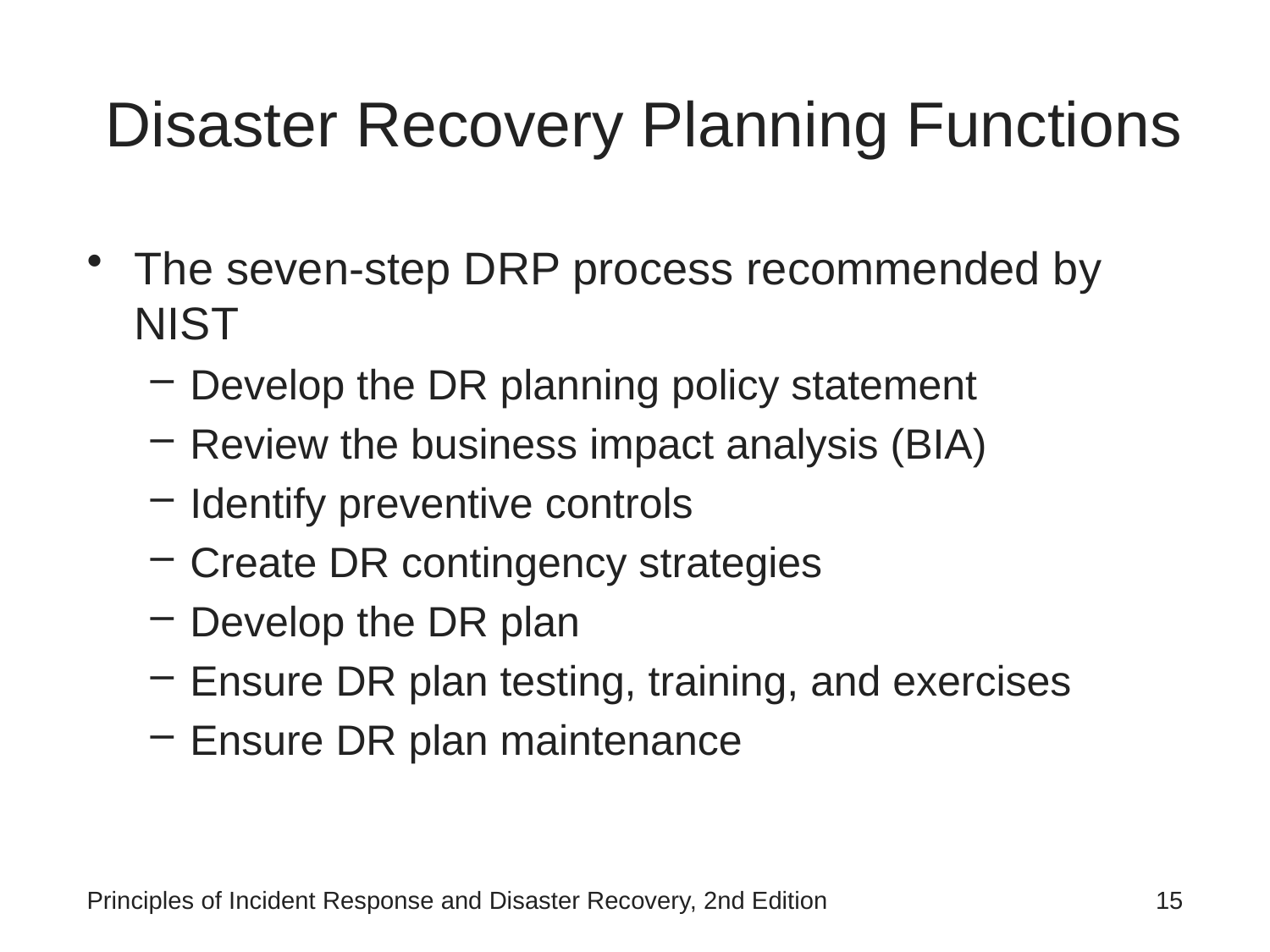

# Disaster Recovery Planning Functions
The seven-step DRP process recommended by NIST
Develop the DR planning policy statement
Review the business impact analysis (BIA)
Identify preventive controls
Create DR contingency strategies
Develop the DR plan
Ensure DR plan testing, training, and exercises
Ensure DR plan maintenance
Principles of Incident Response and Disaster Recovery, 2nd Edition
15